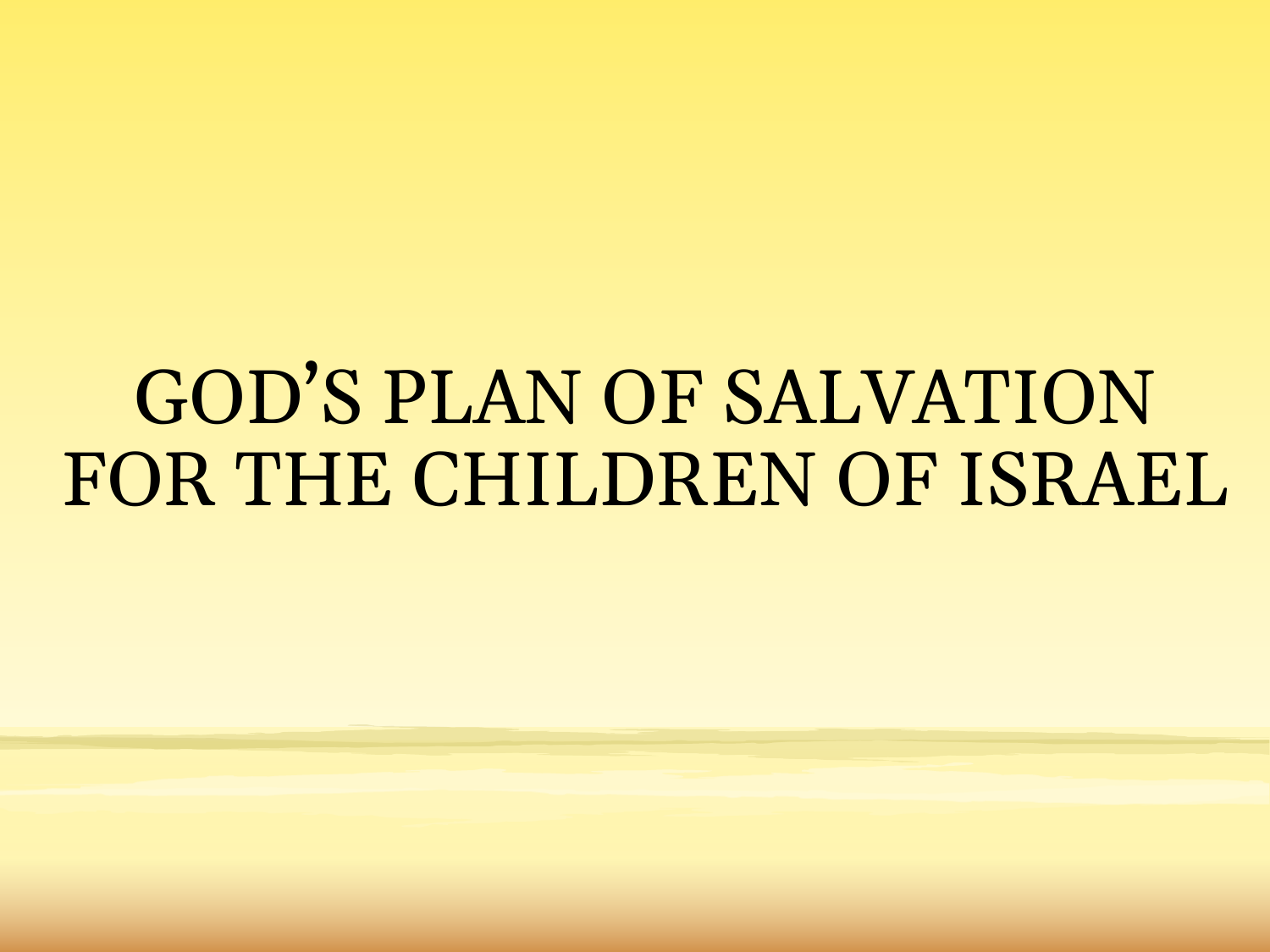

# GOD’S PLAN OF SALVATION FOR THE CHILDREN OF ISRAEL